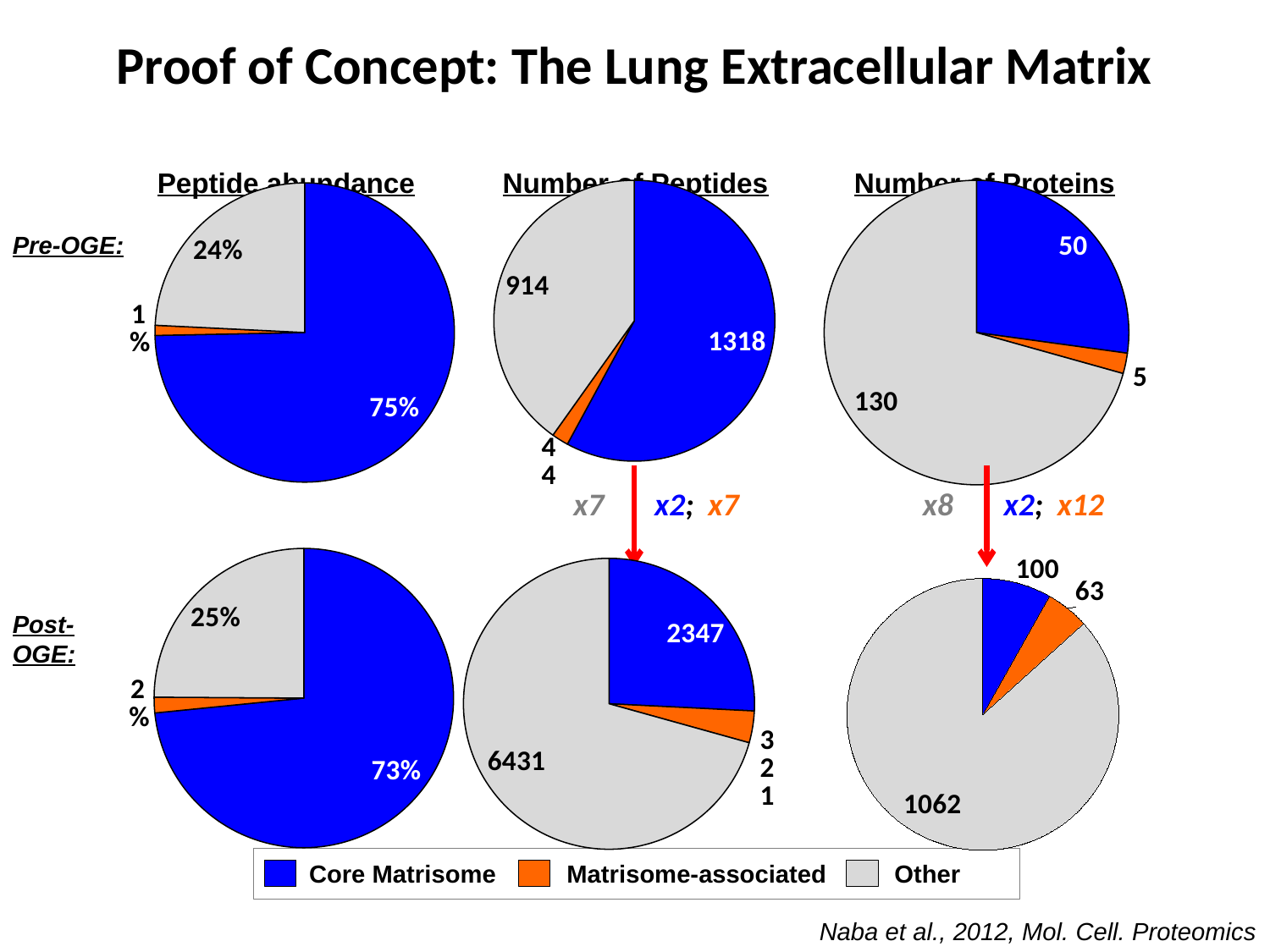

# Proof of Concept: The Lung Extracellular Matrix
Peptide abundance
Number of Peptides
Number of Proteins

### Chart

| Category | Total Mass Spec Intensity |
|---|---|
| Core Matrisome | 60335210000.0 |
| Matrisome-associated | 885200000.0 |
| Other | 19570150000.0 |

### Chart

| Category | Number of Peptides |
|---|---|
| Core Matrisome | 1318.0 |
| Matrisome-associated | 44.0 |
| Other | 914.0 |

### Chart

| Category | Number of Proteins |
|---|---|
| Core Matrisome | 50.0 |
| Matrisome-associated | 4.0 |
| Other | 130.0 |
Pre-OGE:
x7       x2;  x7
x8       x2;  x12

### Chart

| Category | Total Mass Spec Intensity |
|---|---|
| Core Matrisome | 612643680000.0 |
| Matrisome-associated | 14058930000.0 |
| Other | 207866538000.0 |

### Chart

| Category | Number of Peptides |
|---|---|
| Core Matrisome | 2347.0 |
| Matrisome-associated | 321.0 |
| Other | 6431.0 |

### Chart

| Category | Number of Proteins | Number of Proteins |
|---|---|---|
| Core Matrisome | 100.0 | 50.0 |
| Matrisome-associated | 63.0 | 4.0 |
| Other | 1062.0 | 130.0 |
Post-OGE:

Matrisome-associated

Core Matrisome

Other

Naba et al., 2012, Mol. Cell. Proteomics